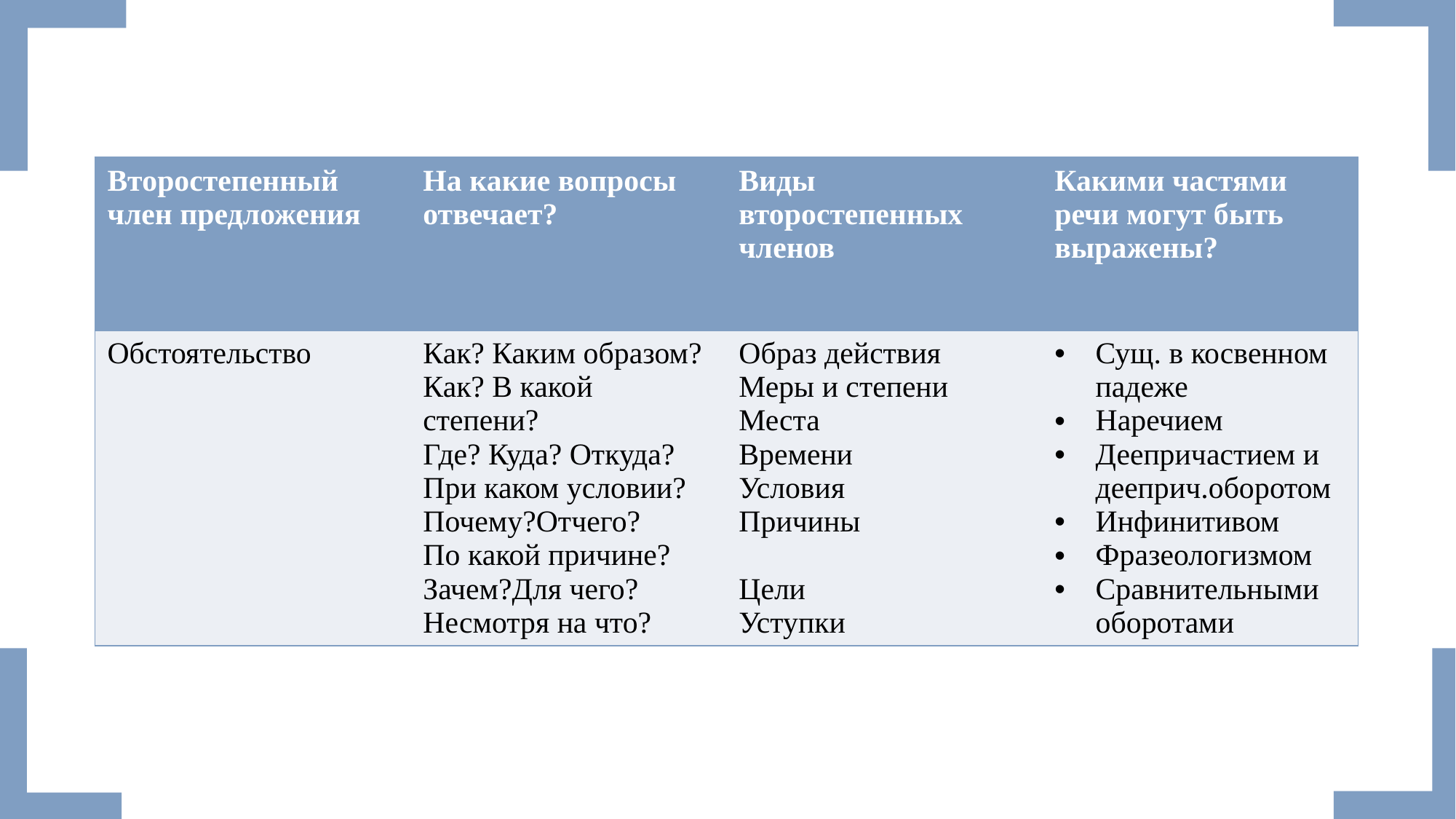

| Второстепенный член предложения | На какие вопросы отвечает? | Виды второстепенных членов | Какими частями речи могут быть выражены? |
| --- | --- | --- | --- |
| Обстоятельство | Как? Каким образом? Как? В какой степени? Где? Куда? Откуда? При каком условии? Почему?Отчего? По какой причине? Зачем?Для чего? Несмотря на что? | Образ действия Меры и степени Места Времени Условия Причины Цели Уступки | Сущ. в косвенном падеже Наречием Деепричастием и дееприч.оборотом Инфинитивом Фразеологизмом Сравнительными оборотами |